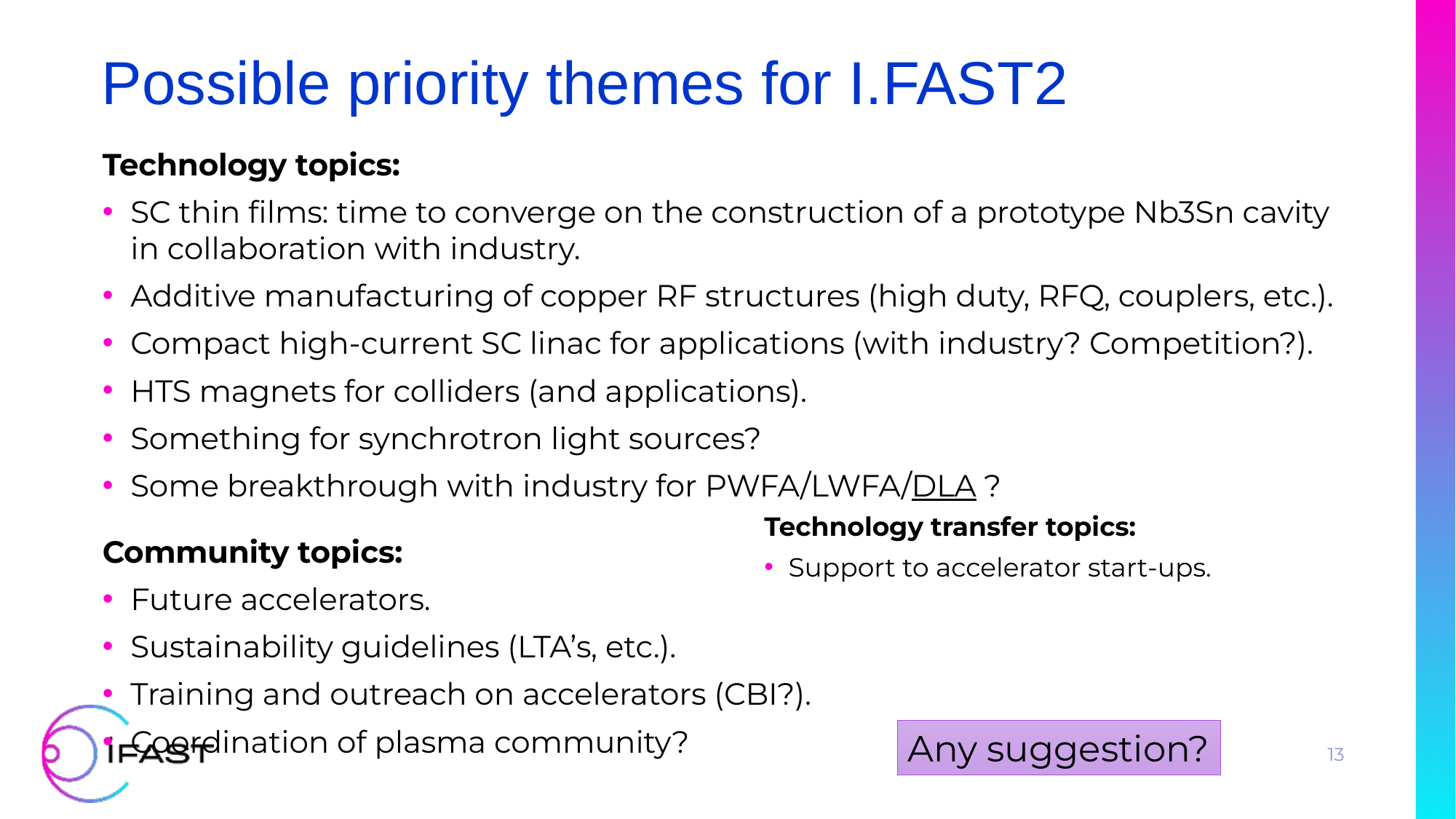

# Possible priority themes for I.FAST2
Technology topics:
SC thin films: time to converge on the construction of a prototype Nb3Sn cavity in collaboration with industry.
Additive manufacturing of copper RF structures (high duty, RFQ, couplers, etc.).
Compact high-current SC linac for applications (with industry? Competition?).
HTS magnets for colliders (and applications).
Something for synchrotron light sources?
Some breakthrough with industry for PWFA/LWFA/DLA ?

Community topics:
Future accelerators.
Sustainability guidelines (LTA’s, etc.).
Training and outreach on accelerators (CBI?).
Coordination of plasma community?

Technology transfer topics:
Support to accelerator start-ups.

Any suggestion?
13